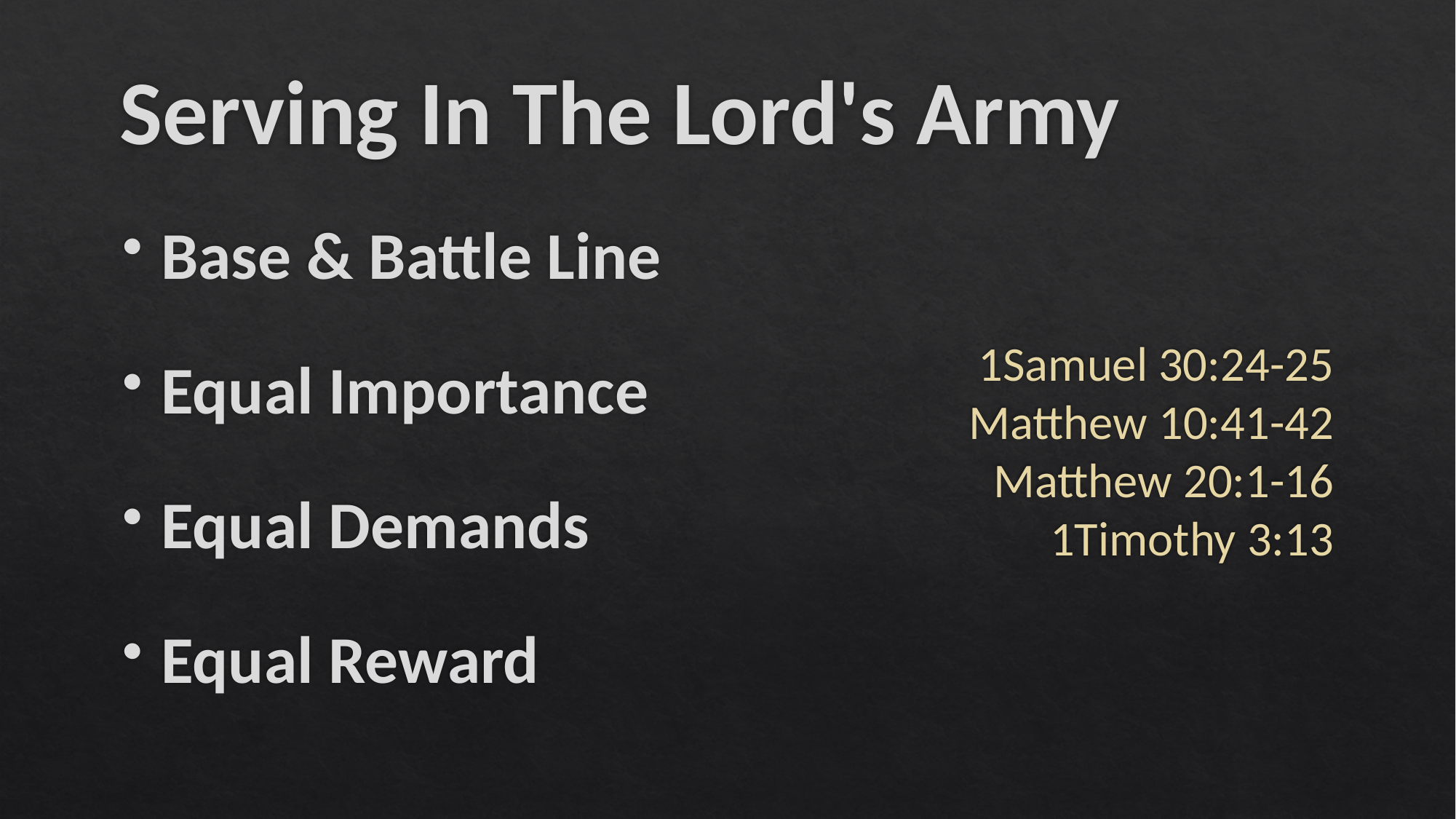

# Serving In The Lord's Army
Base & Battle Line
Equal Importance
Equal Demands
Equal Reward
1Samuel 30:24-25
Matthew 10:41-42
Matthew 20:1-16
1Timothy 3:13